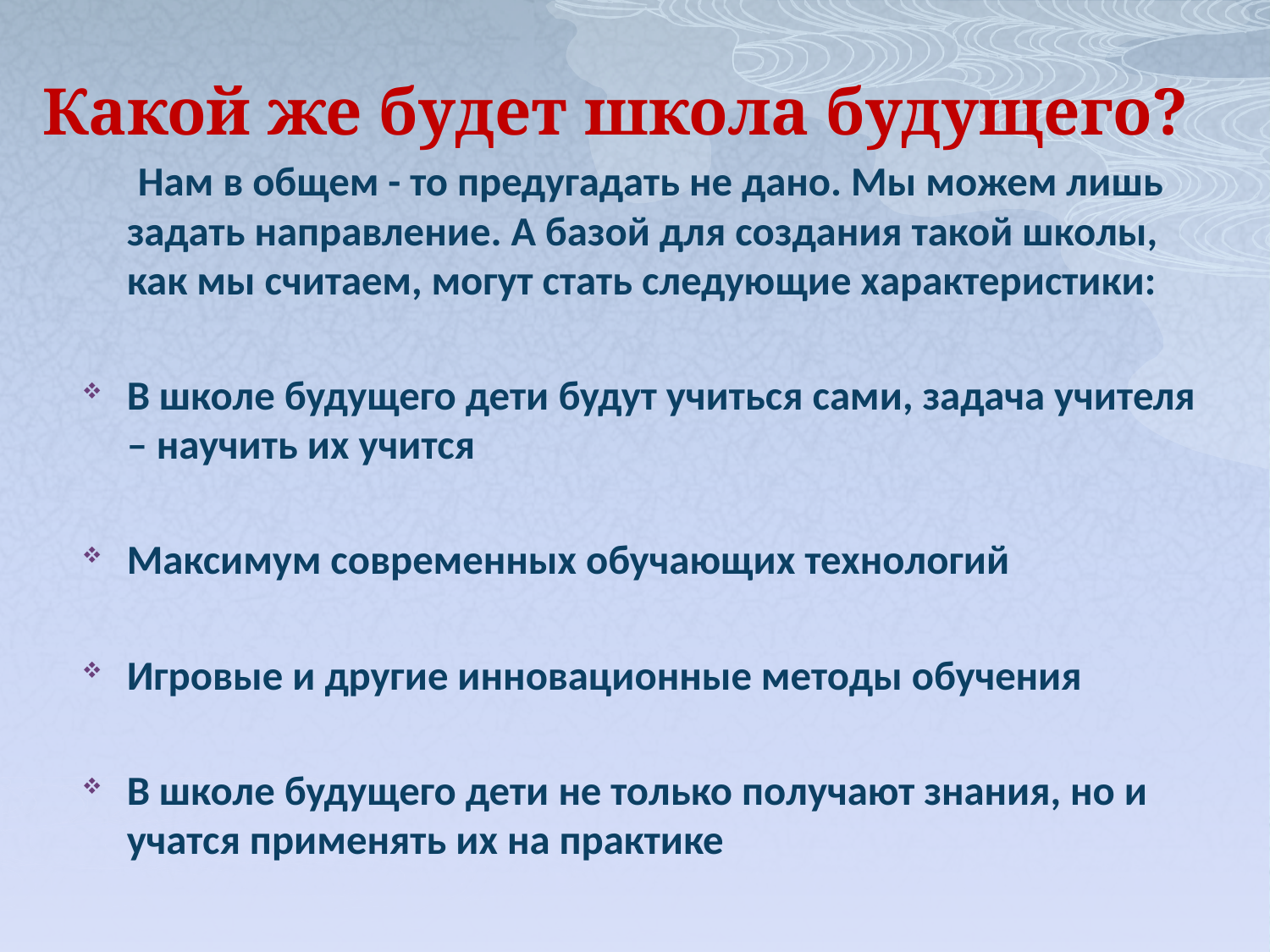

# Какой же будет школа будущего?
      Нам в общем - то предугадать не дано. Мы можем лишь задать направление. А базой для создания такой школы, как мы считаем, могут стать следующие характеристики:

В школе будущего дети будут учиться сами, задача учителя – научить их учится

Максимум современных обучающих технологий

Игровые и другие инновационные методы обучения

В школе будущего дети не только получают знания, но и учатся применять их на практике